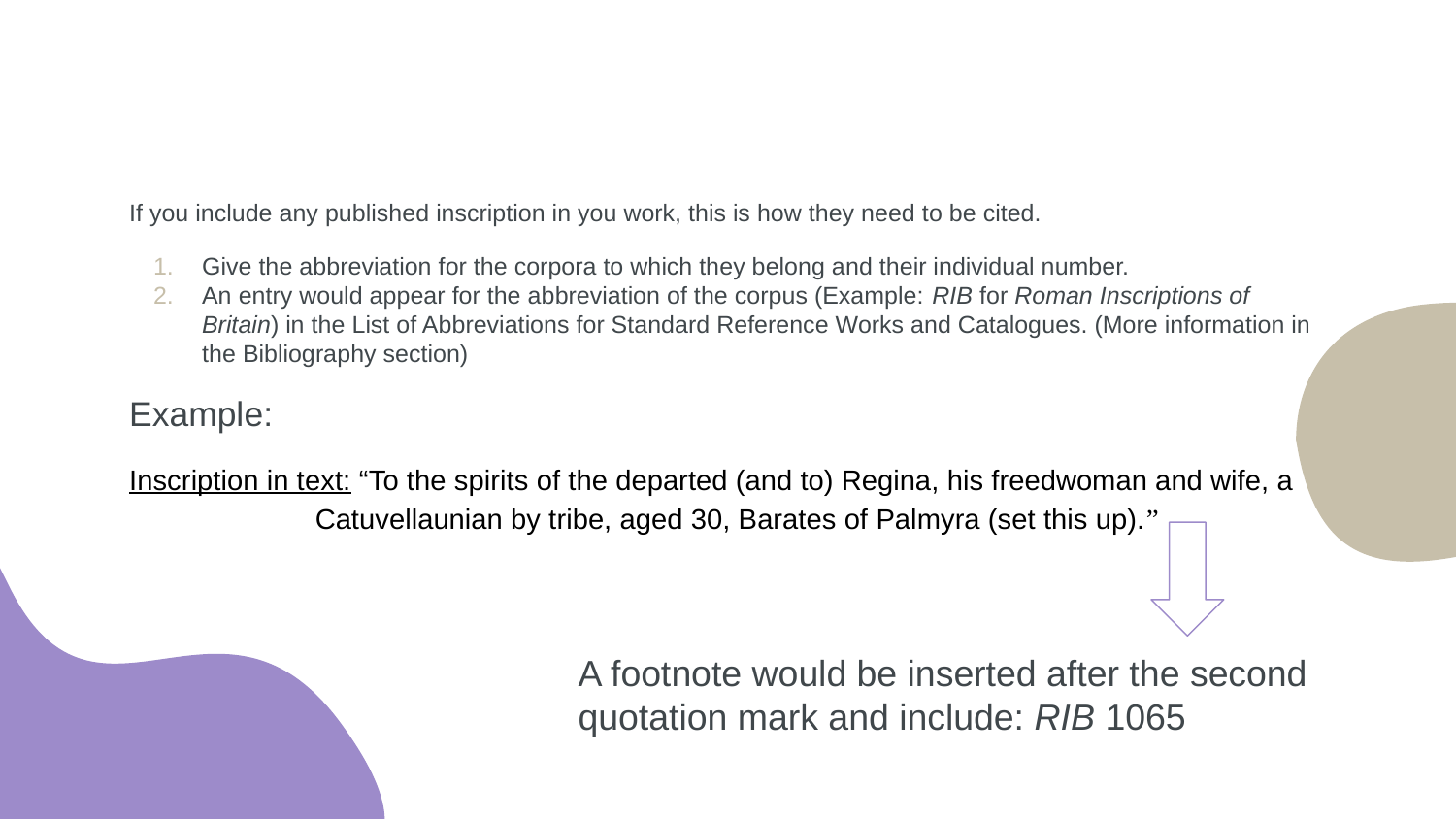

If you include any published inscription in you work, this is how they need to be cited.
Give the abbreviation for the corpora to which they belong and their individual number.
An entry would appear for the abbreviation of the corpus (Example: RIB for Roman Inscriptions of Britain) in the List of Abbreviations for Standard Reference Works and Catalogues. (More information in the Bibliography section)
Example:
Inscription in text: “To the spirits of the departed (and to) Regina, his freedwoman and wife, a Catuvellaunian by tribe, aged 30, Barates of Palmyra (set this up).”

A footnote would be inserted after the second quotation mark and include: RIB 1065